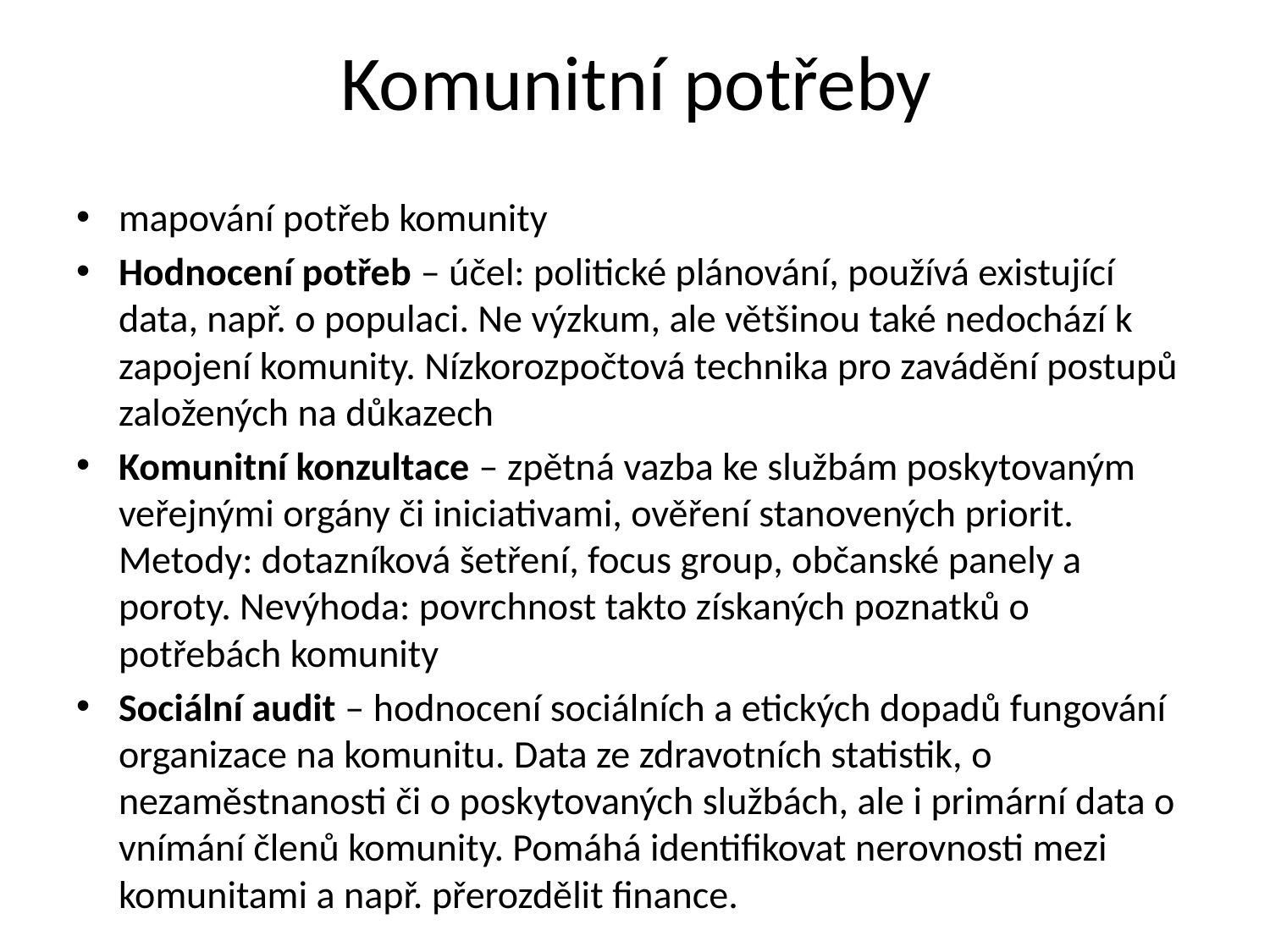

# Komunitní potřeby
mapování potřeb komunity
Hodnocení potřeb – účel: politické plánování, používá existující data, např. o populaci. Ne výzkum, ale většinou také nedochází k zapojení komunity. Nízkorozpočtová technika pro zavádění postupů založených na důkazech
Komunitní konzultace – zpětná vazba ke službám poskytovaným veřejnými orgány či iniciativami, ověření stanovených priorit. Metody: dotazníková šetření, focus group, občanské panely a poroty. Nevýhoda: povrchnost takto získaných poznatků o potřebách komunity
Sociální audit – hodnocení sociálních a etických dopadů fungování organizace na komunitu. Data ze zdravotních statistik, o nezaměstnanosti či o poskytovaných službách, ale i primární data o vnímání členů komunity. Pomáhá identifikovat nerovnosti mezi komunitami a např. přerozdělit finance.